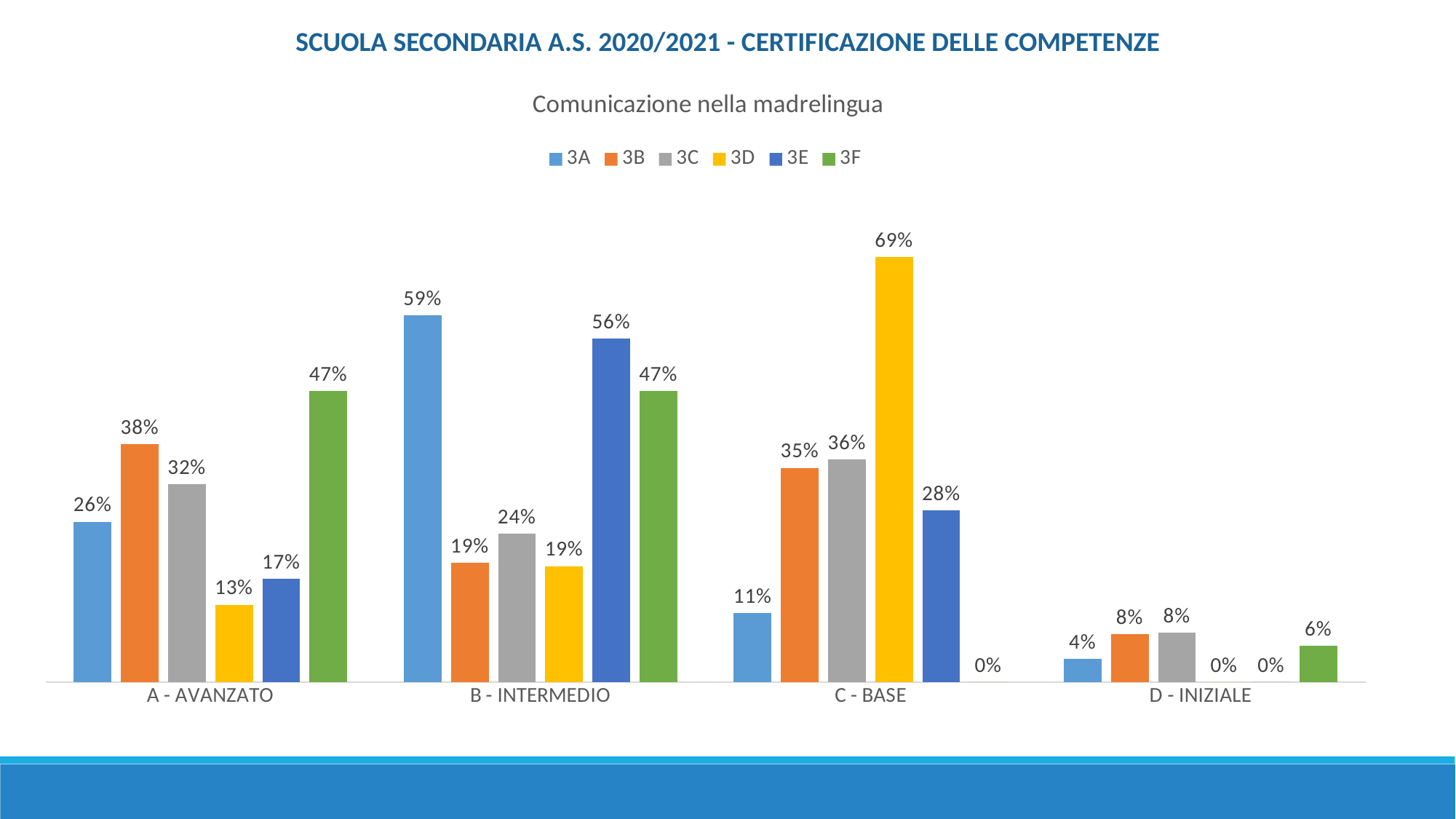

SCUOLA SECONDARIA A.S. 2020/2021 - CERTIFICAZIONE DELLE COMPETENZE

### Chart: Comunicazione nella madrelingua

| Category | 3A | 3B | 3C | 3D | 3E | 3F |
|---|---|---|---|---|---|---|
| A - AVANZATO | 0.25925925925925924 | 0.38461538461538464 | 0.32 | 0.125 | 0.16666666666666666 | 0.47058823529411764 |
| B - INTERMEDIO | 0.5925925925925926 | 0.19230769230769232 | 0.24 | 0.1875 | 0.5555555555555556 | 0.47058823529411764 |
| C - BASE | 0.1111111111111111 | 0.34615384615384615 | 0.36 | 0.6875 | 0.2777777777777778 | 0.0 |
| D - INIZIALE | 0.037037037037037035 | 0.07692307692307693 | 0.08 | 0.0 | 0.0 | 0.058823529411764705 |